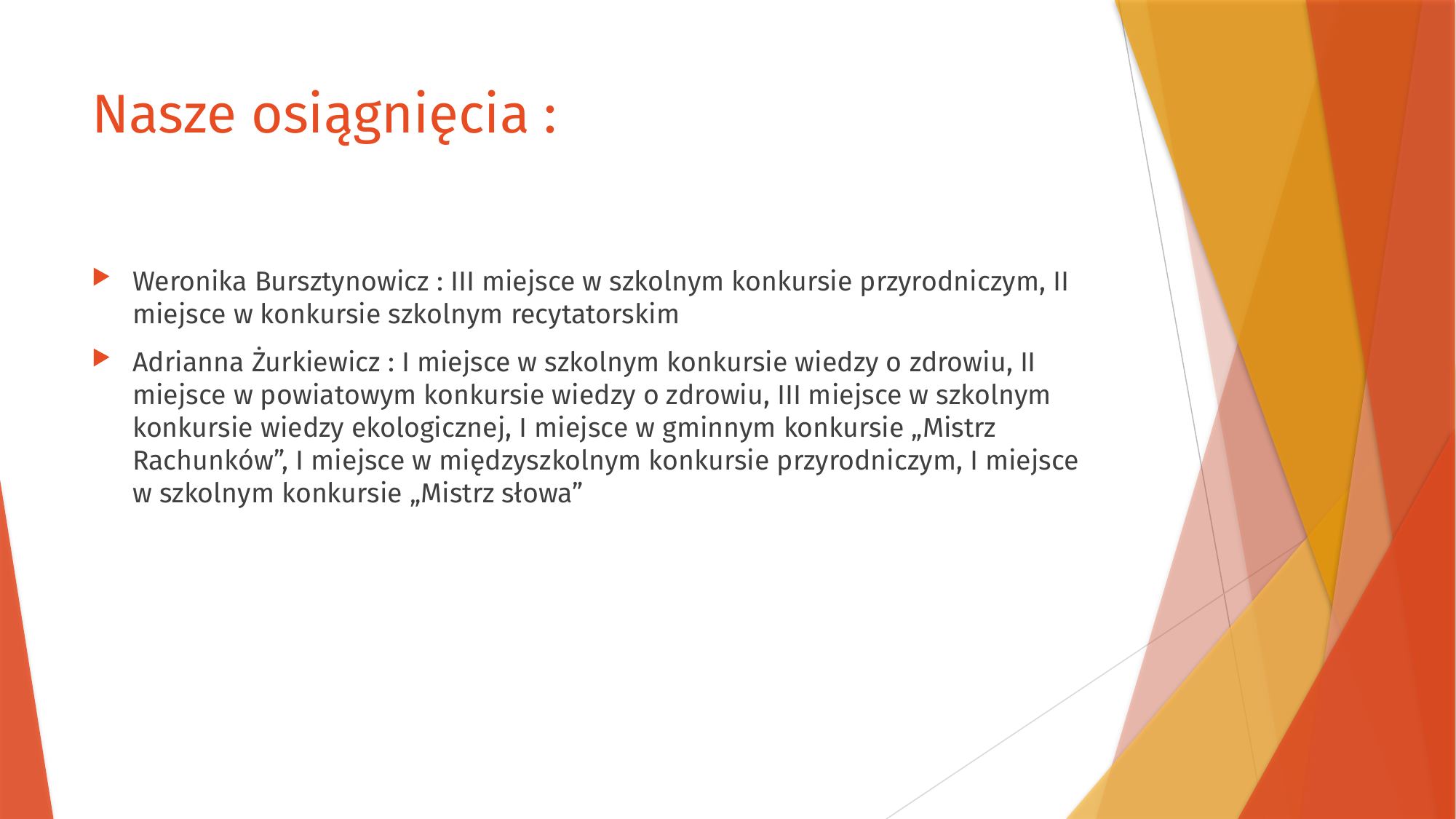

# Nasze osiągnięcia :
Weronika Bursztynowicz : III miejsce w szkolnym konkursie przyrodniczym, II miejsce w konkursie szkolnym recytatorskim
Adrianna Żurkiewicz : I miejsce w szkolnym konkursie wiedzy o zdrowiu, II miejsce w powiatowym konkursie wiedzy o zdrowiu, III miejsce w szkolnym konkursie wiedzy ekologicznej, I miejsce w gminnym konkursie „Mistrz Rachunków”, I miejsce w międzyszkolnym konkursie przyrodniczym, I miejsce w szkolnym konkursie „Mistrz słowa”